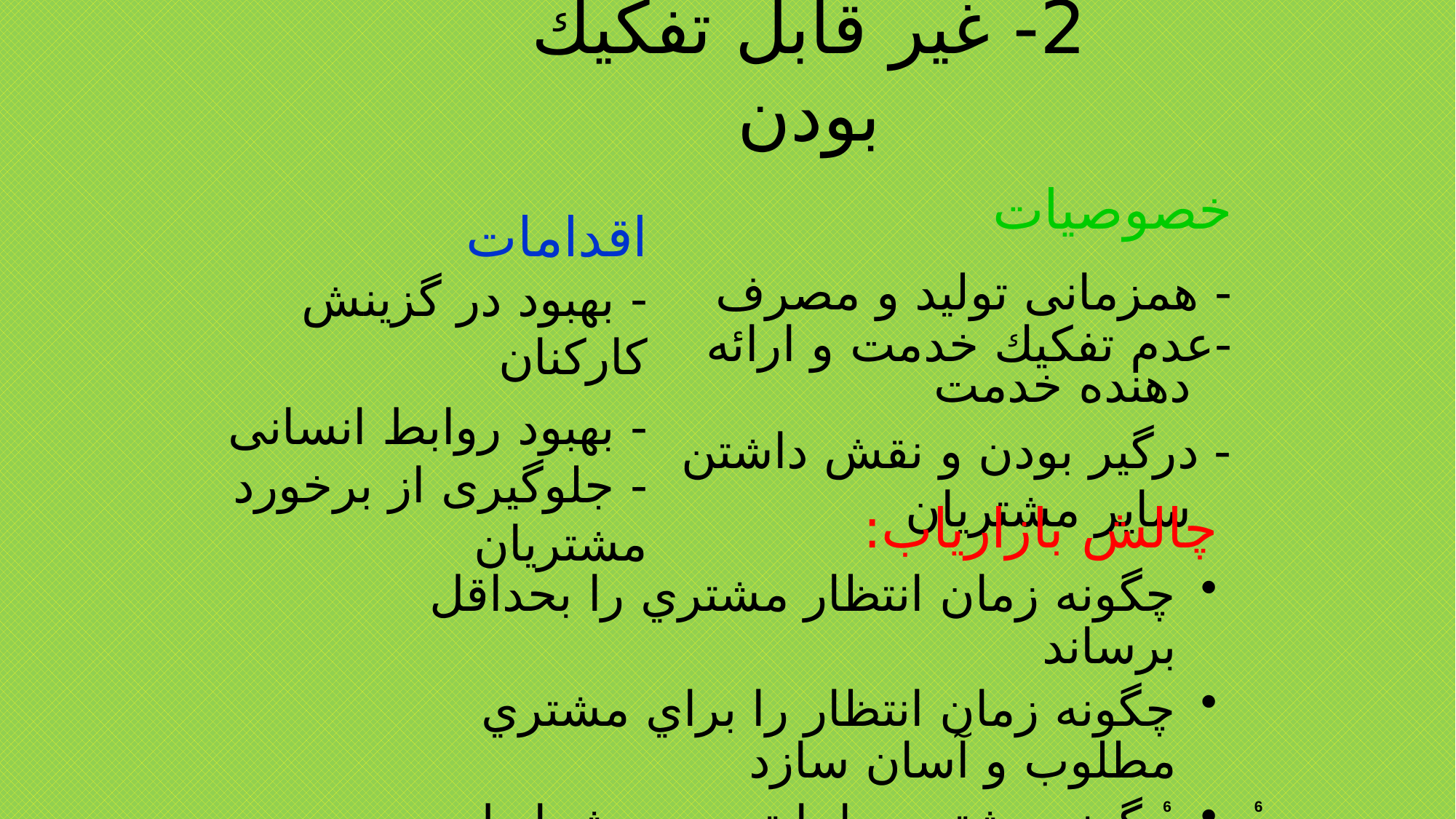

# 2- غير قابل تفكيك بودن
خصوصيات
- همزمانی توليد و مصرف
-عدم تفكيك خدمت و ارائه دهنده خدمت
- درگير بودن و نقش داشتن ساير مشتريان
اقدامات
- بهبود در گزينش كاركنان
- بهبود روابط انسانی
- جلوگيری از برخورد مشتريان
چالش بازارياب:
چگونه زمان انتظار مشتري را بحداقل برساند
چگونه زمان انتظار را براي مشتري مطلوب و آسان سازد
چگونه مشتري را با توجه به شرايط موجود راضي كند
6
6